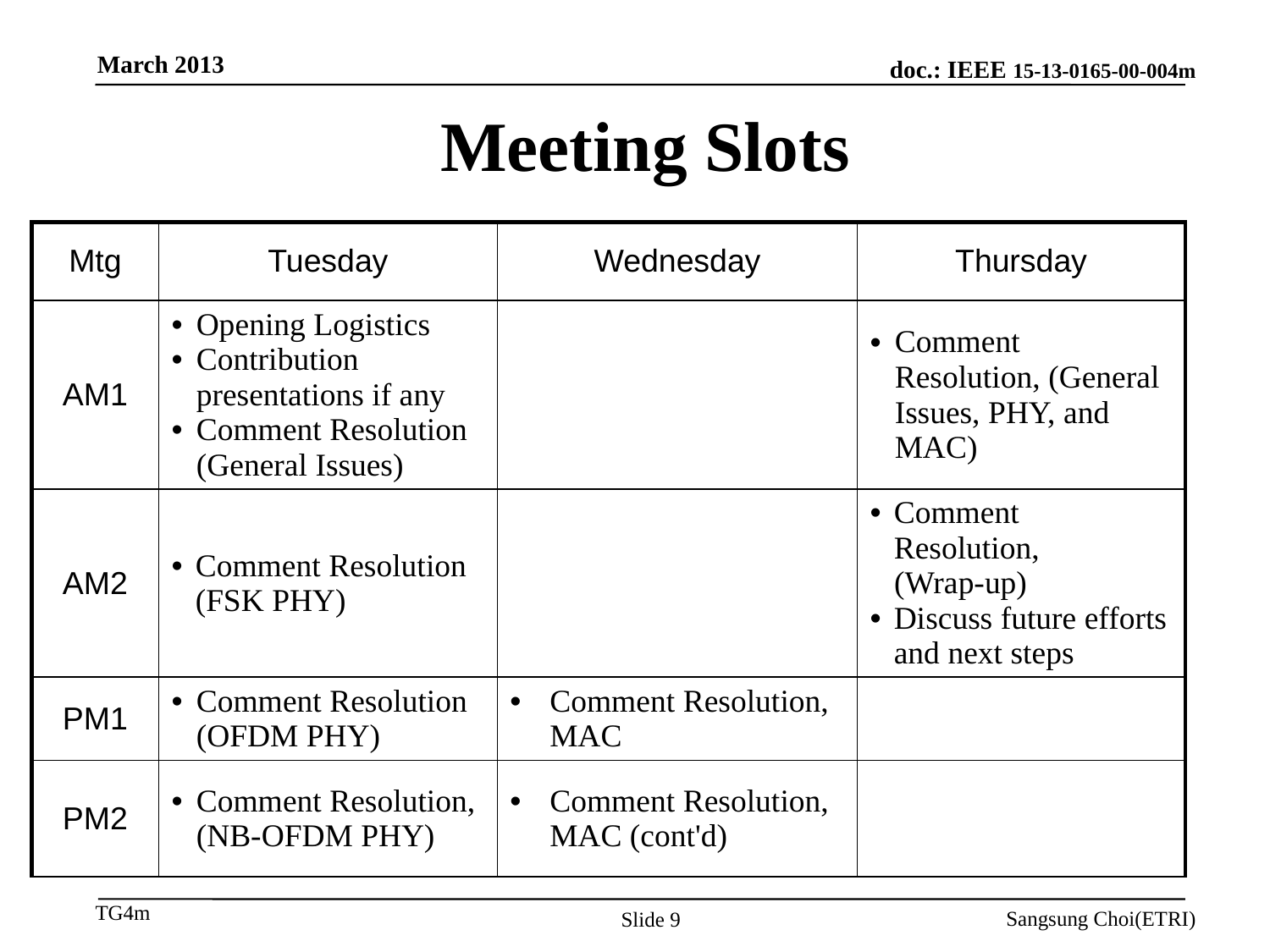

March 2013
Meeting Slots
| Mtg | Tuesday | Wednesday | Thursday |
| --- | --- | --- | --- |
| AM1 | Opening Logistics Contribution presentations if any Comment Resolution (General Issues) |  | Comment Resolution, (General Issues, PHY, and MAC) |
| AM2 | Comment Resolution (FSK PHY) |  | Comment Resolution, (Wrap-up) Discuss future efforts and next steps |
| PM1 | Comment Resolution (OFDM PHY) | Comment Resolution, MAC |  |
| PM2 | Comment Resolution, (NB-OFDM PHY) | Comment Resolution, MAC (cont'd) |  |
Sangsung Choi(ETRI)
Slide 9